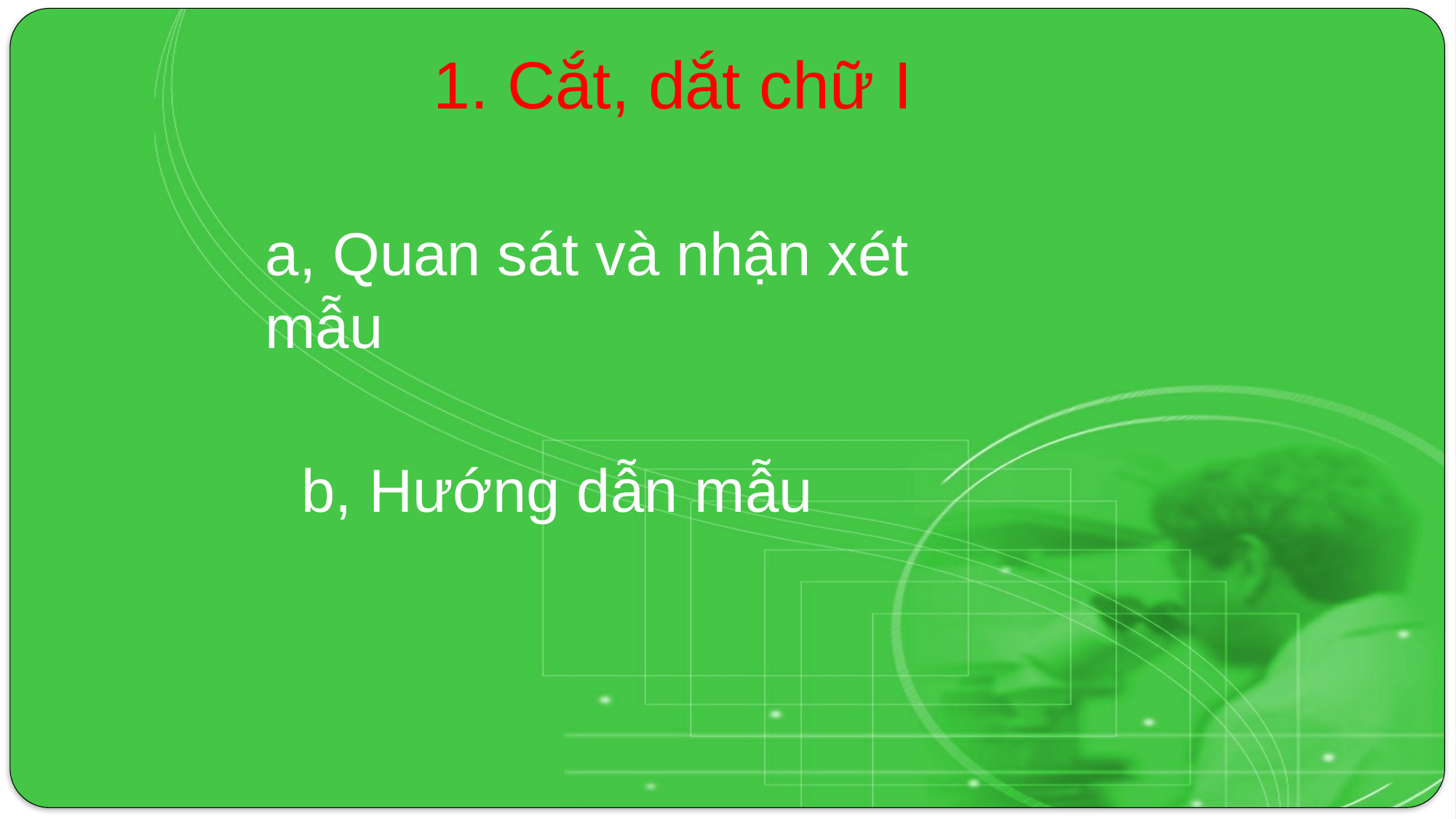

1. Cắt, dắt chữ I

a, Quan sát và nhận xét mẫu
b, Hướng dẫn mẫu